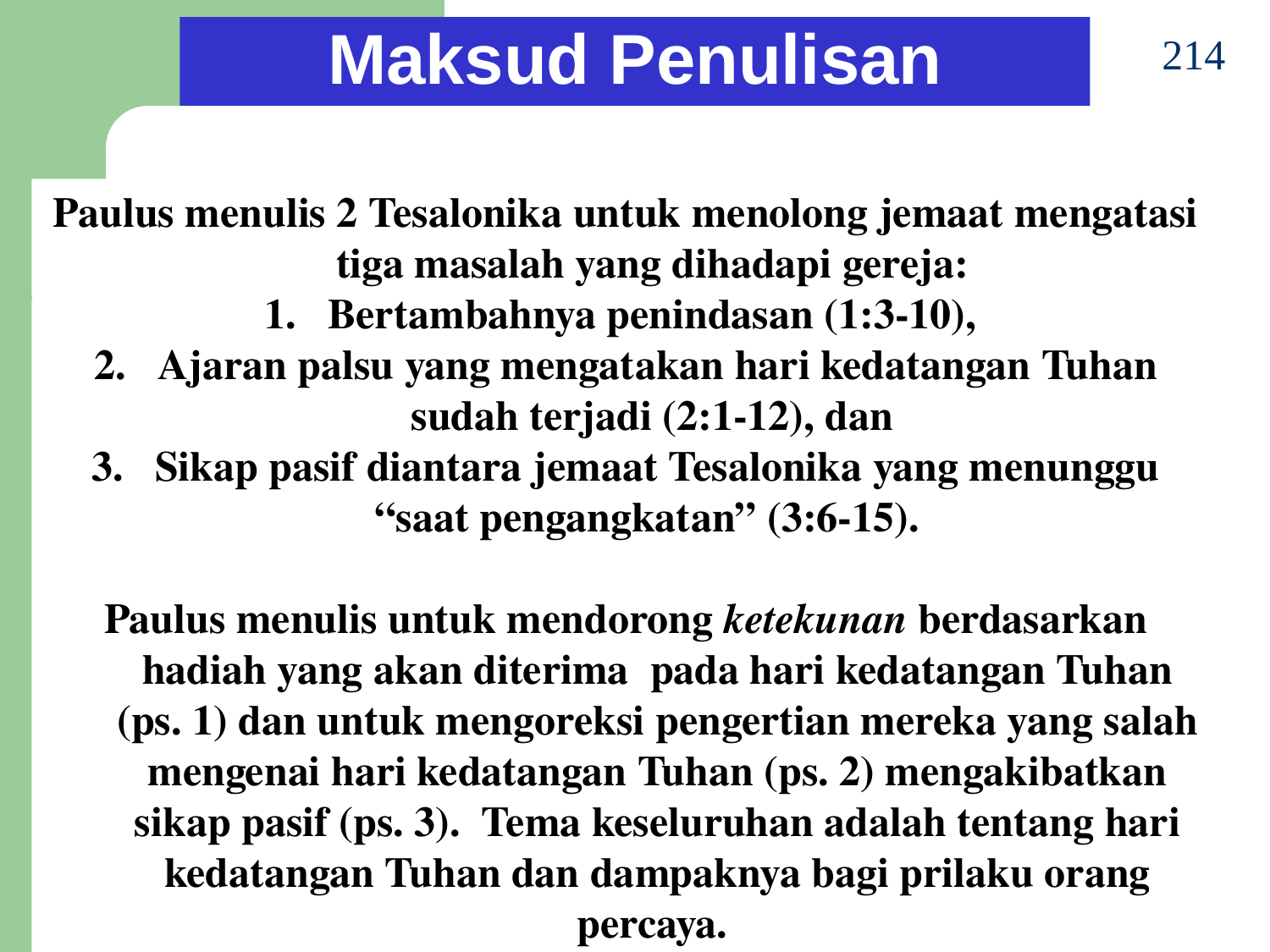

Maksud Penulisan
214
Paulus menulis 2 Tesalonika untuk menolong jemaat mengatasi tiga masalah yang dihadapi gereja:
Bertambahnya penindasan (1:3-10),
Ajaran palsu yang mengatakan hari kedatangan Tuhan sudah terjadi (2:1-12), dan
Sikap pasif diantara jemaat Tesalonika yang menunggu “saat pengangkatan” (3:6-15).

Paulus menulis untuk mendorong ketekunan berdasarkan hadiah yang akan diterima  pada hari kedatangan Tuhan (ps. 1) dan untuk mengoreksi pengertian mereka yang salah mengenai hari kedatangan Tuhan (ps. 2) mengakibatkan sikap pasif (ps. 3).  Tema keseluruhan adalah tentang hari kedatangan Tuhan dan dampaknya bagi prilaku orang percaya.